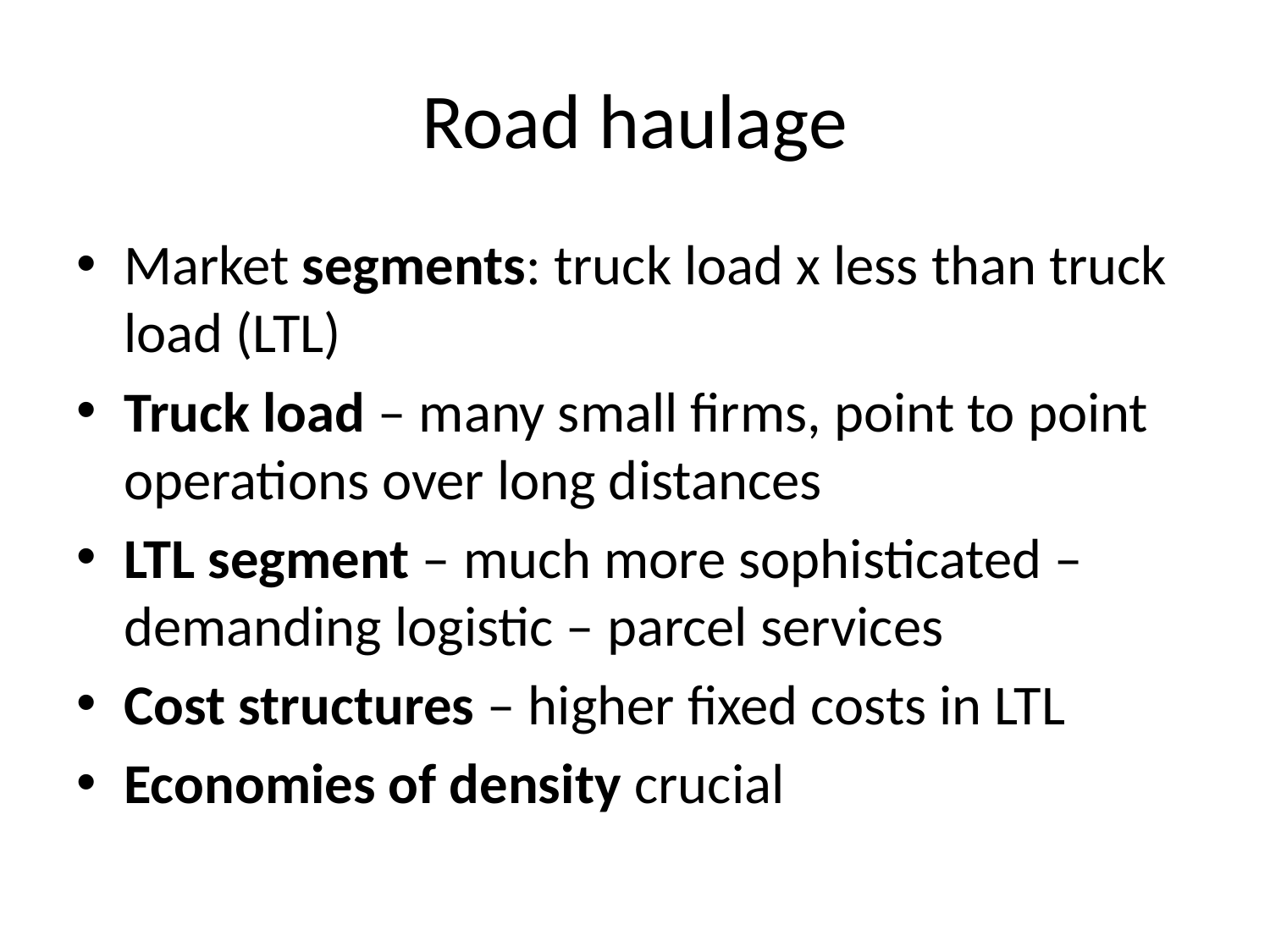

# Road haulage
Market segments: truck load x less than truck load (LTL)
Truck load – many small firms, point to point operations over long distances
LTL segment – much more sophisticated – demanding logistic – parcel services
Cost structures – higher fixed costs in LTL
Economies of density crucial